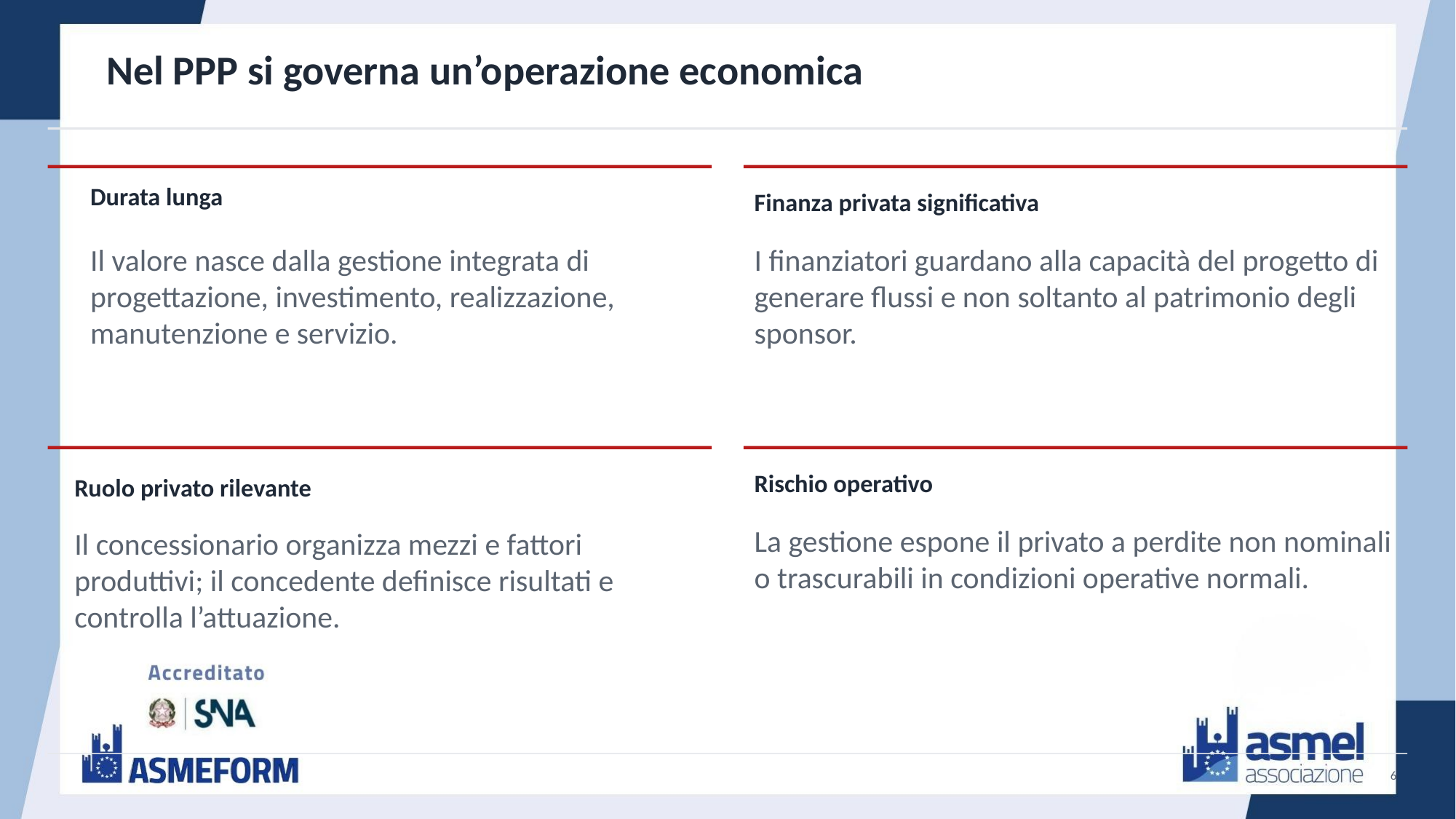

Nel PPP si governa un’operazione economica

Durata lunga
Finanza privata significativa
Il valore nasce dalla gestione integrata di progettazione, investimento, realizzazione, manutenzione e servizio.
I finanziatori guardano alla capacità del progetto di generare flussi e non soltanto al patrimonio degli sponsor.

Rischio operativo
Ruolo privato rilevante
La gestione espone il privato a perdite non nominali o trascurabili in condizioni operative normali.
Il concessionario organizza mezzi e fattori produttivi; il concedente definisce risultati e controlla l’attuazione.

6